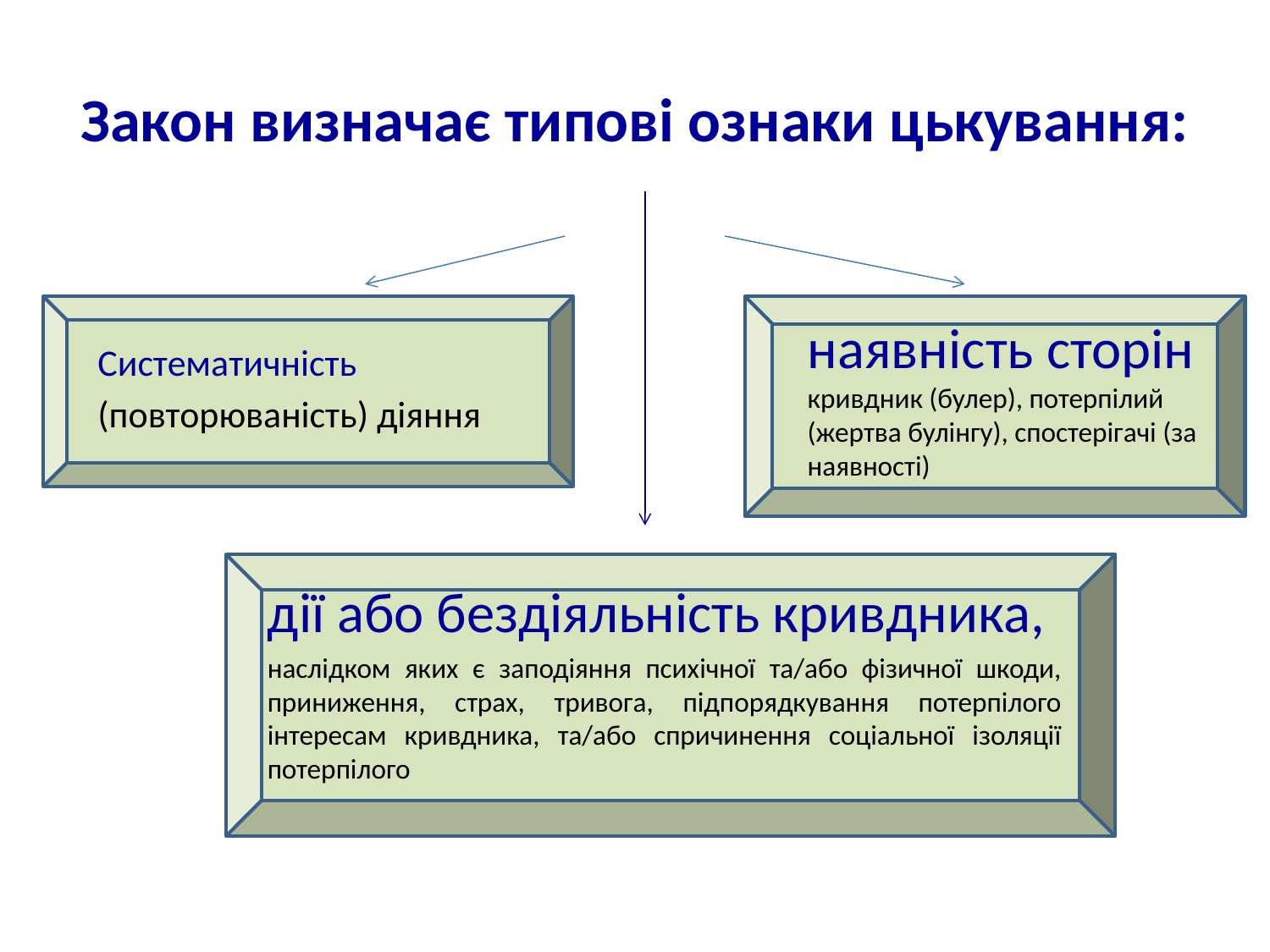

# Закон визначає типові ознаки цькування:

наявність сторін кривдник (булер), потерпілий (жертва булінгу), спостерігачі (за наявності)
Систематичність
(повторюваність) діяння

дії або бездіяльність кривдника,
наслідком яких є заподіяння психічної та/або фізичної шкоди, приниження, страх, тривога, підпорядкування потерпілого інтересам кривдника, та/або спричинення соціальної ізоляції потерпілого